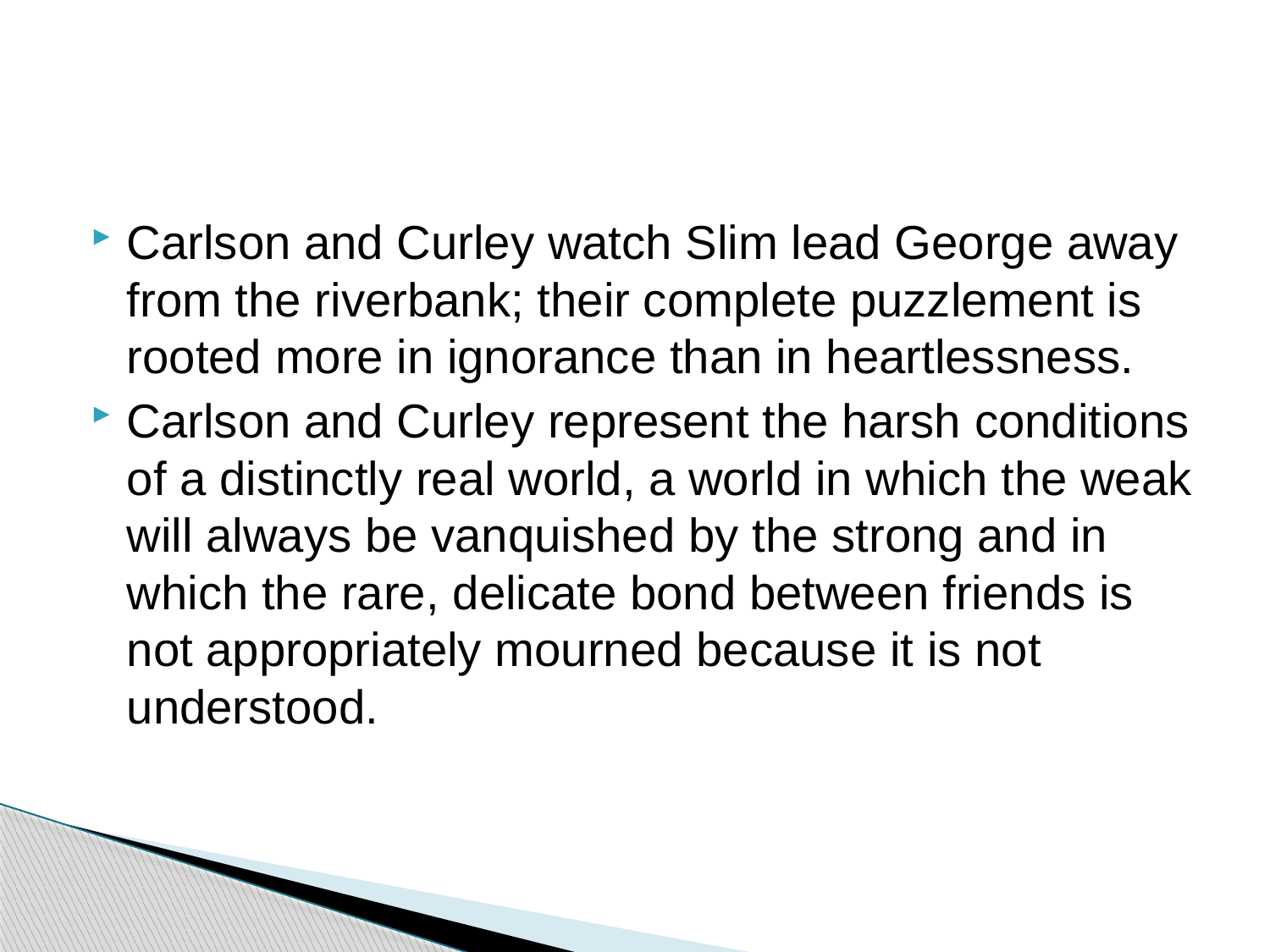

#
Carlson and Curley watch Slim lead George away from the riverbank; their complete puzzlement is rooted more in ignorance than in heartlessness.
Carlson and Curley represent the harsh conditions of a distinctly real world, a world in which the weak will always be vanquished by the strong and in which the rare, delicate bond between friends is not appropriately mourned because it is not understood.